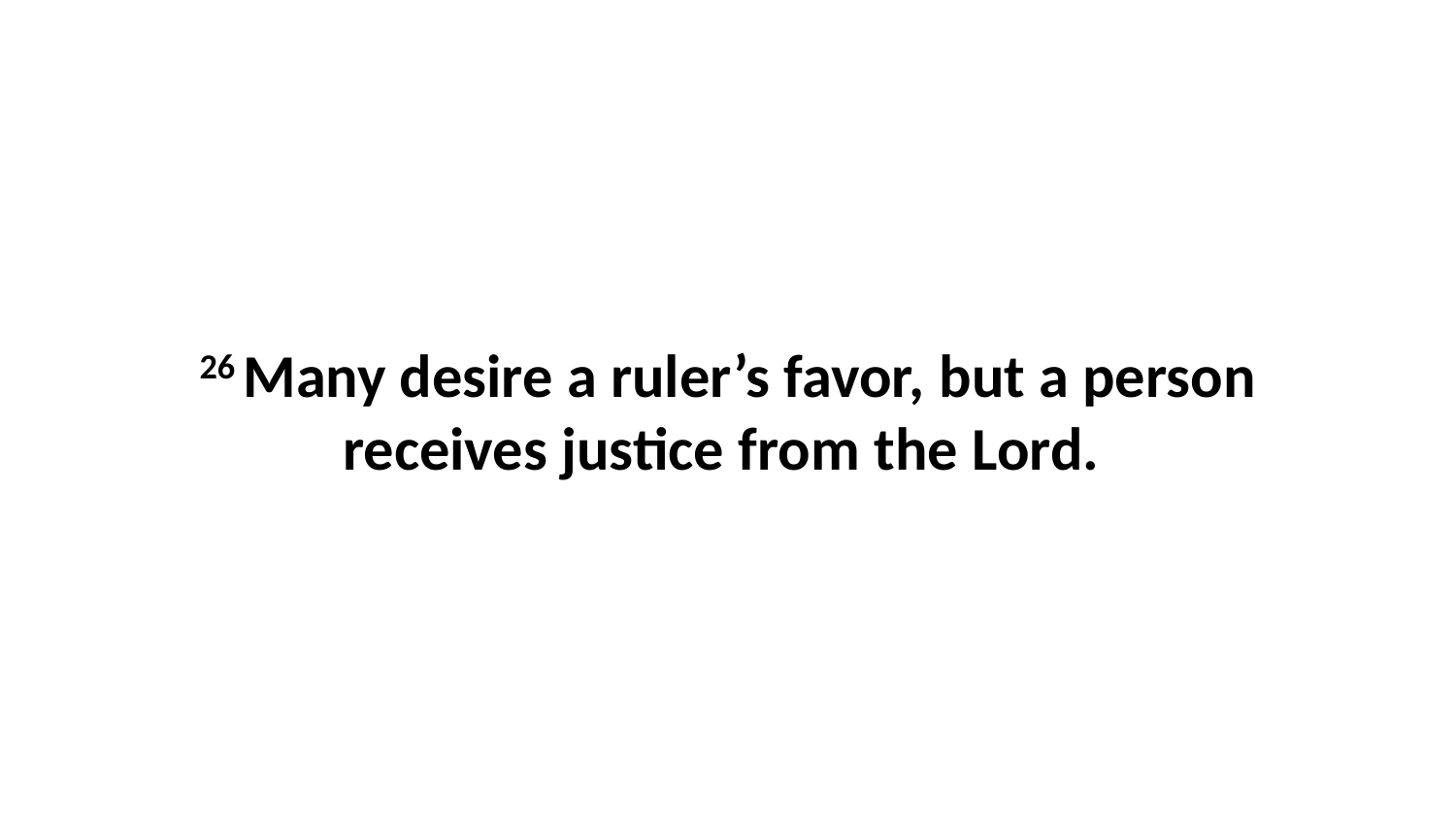

26 Many desire a ruler’s favor, but a person receives justice from the Lord.